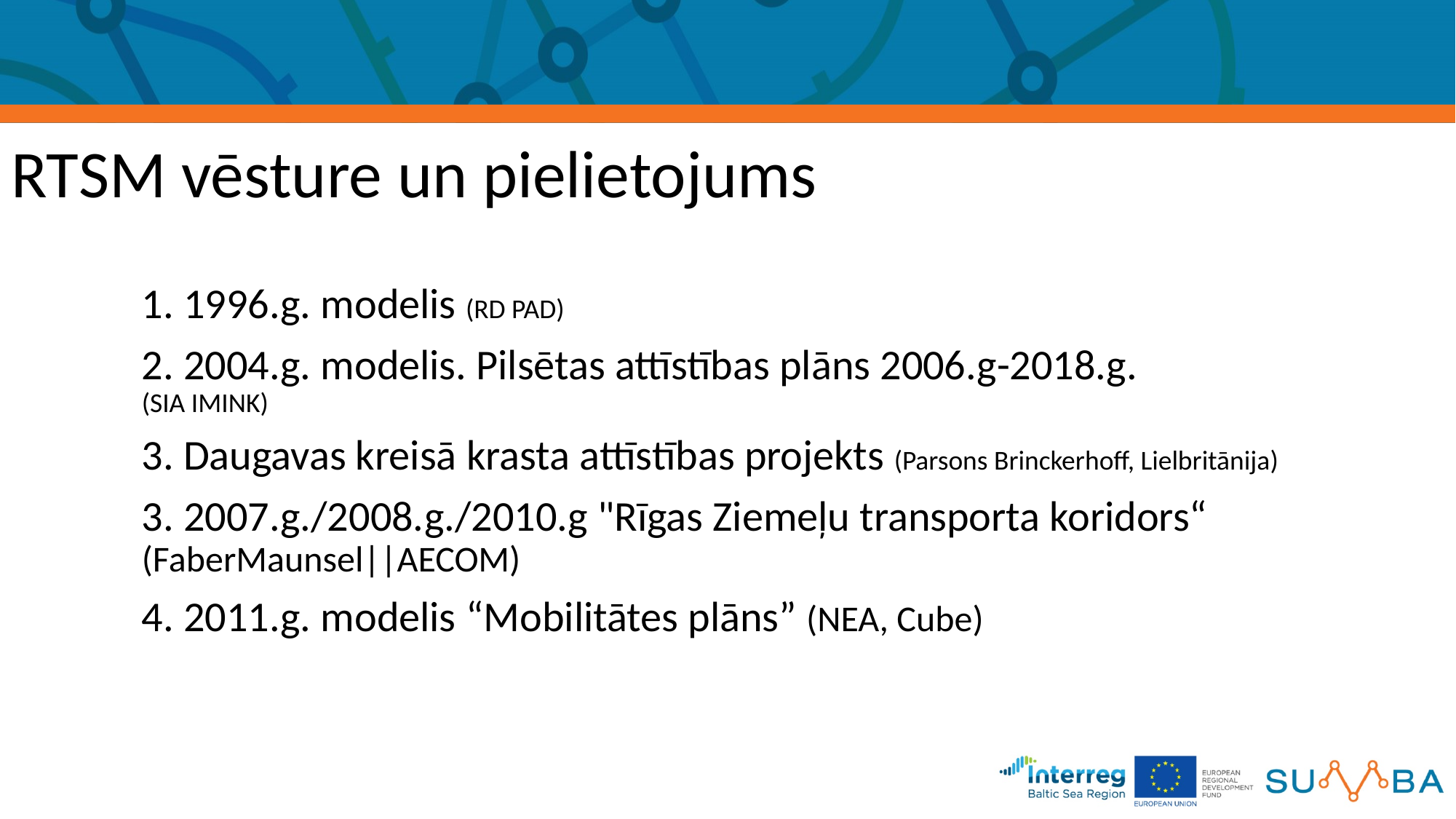

# RTSM vēsture un pielietojums
1. 1996.g. modelis (RD PAD)
2. 2004.g. modelis. Pilsētas attīstības plāns 2006.g-2018.g.
(SIA IMINK)
3. Daugavas kreisā krasta attīstības projekts (Parsons Brinckerhoff, Lielbritānija)
3. 2007.g./2008.g./2010.g "Rīgas Ziemeļu transporta koridors“ (FaberMaunsel||AECOM)
4. 2011.g. modelis “Mobilitātes plāns” (NEA, Cube)